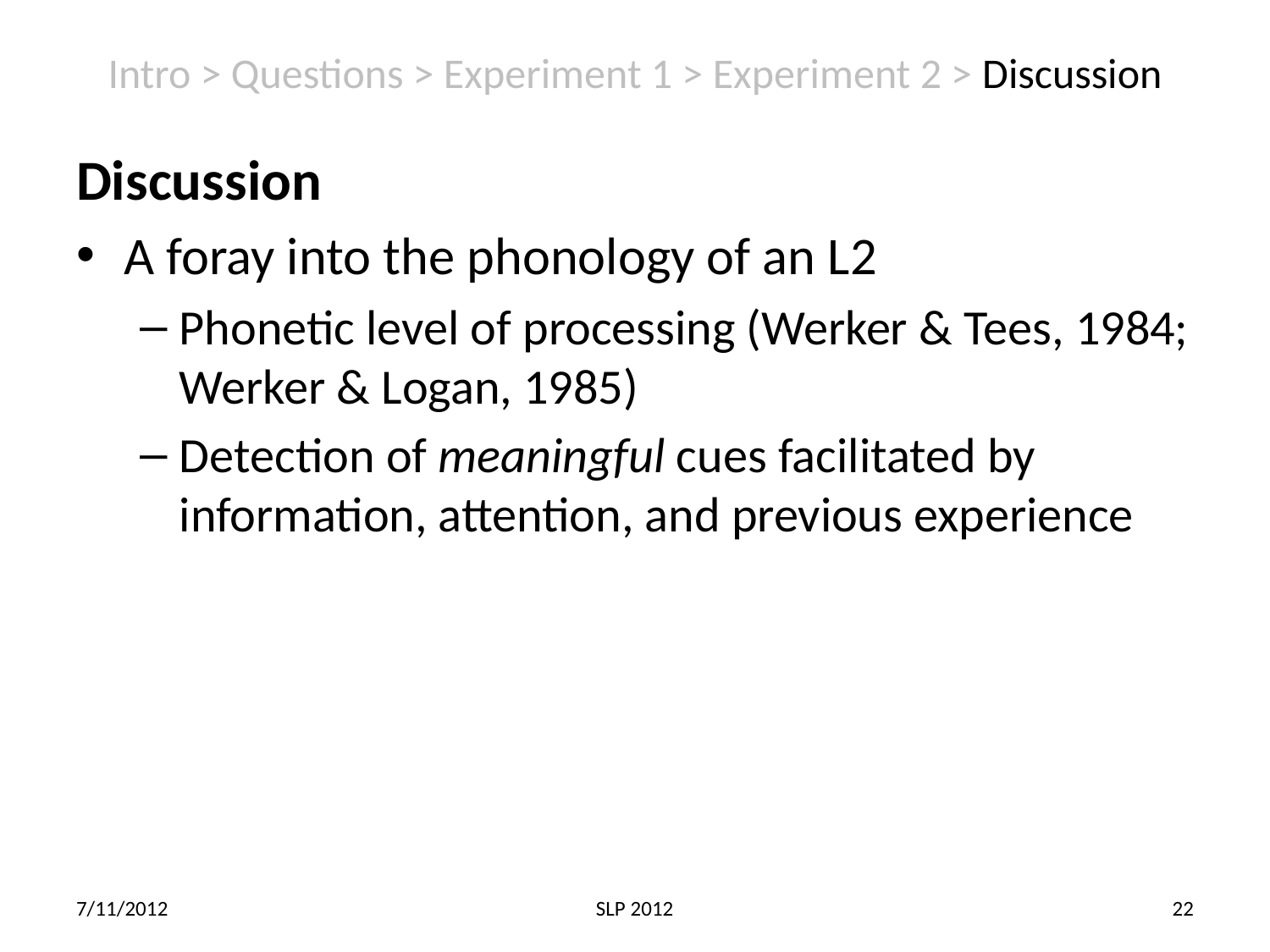

# Intro > Questions > Experiment 1 > Experiment 2 > Discussion
Discussion
A foray into the phonology of an L2
Phonetic level of processing (Werker & Tees, 1984; Werker & Logan, 1985)
Detection of meaningful cues facilitated by information, attention, and previous experience
7/11/2012
SLP 2012
22